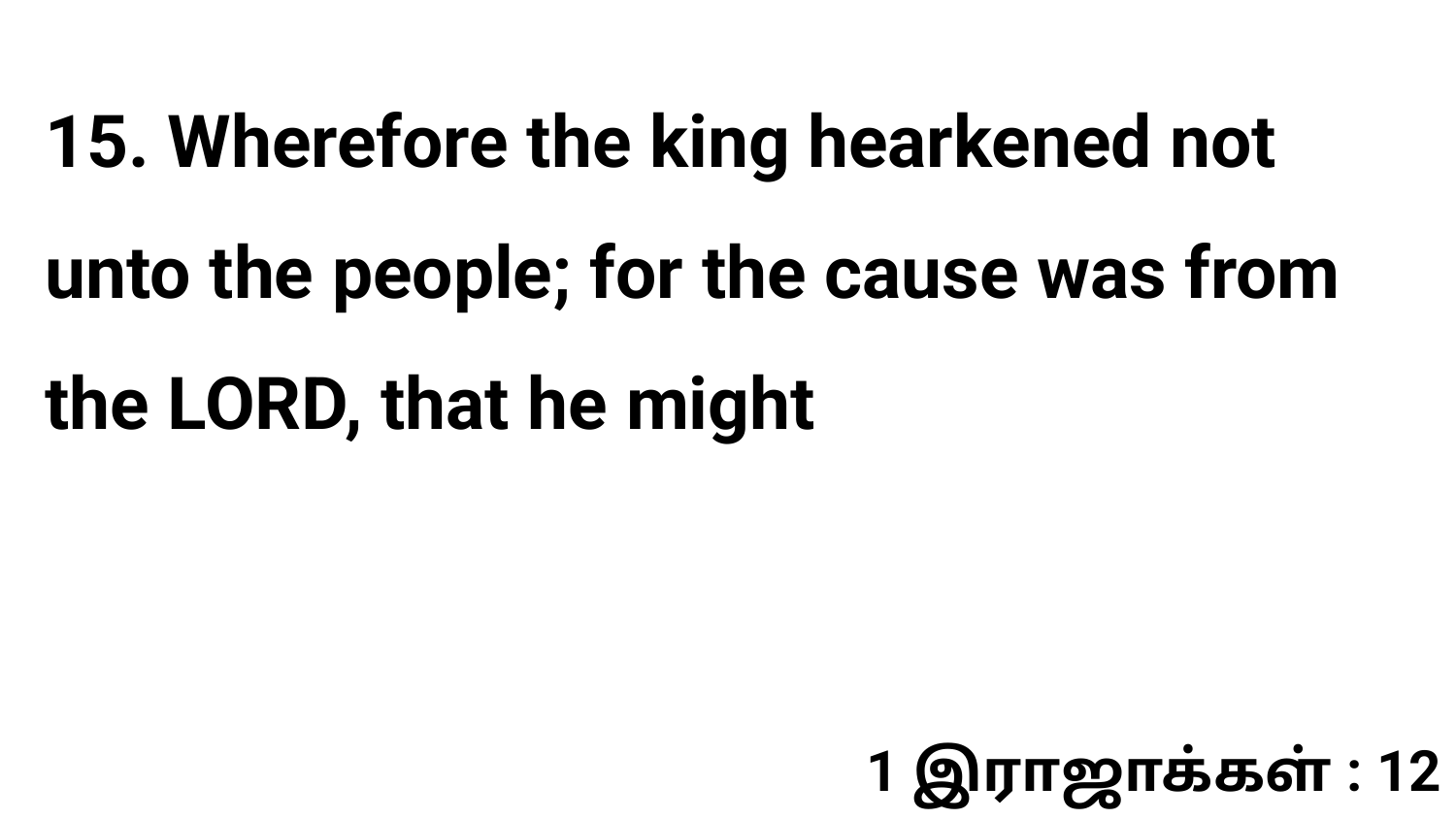

15. Wherefore the king hearkened not unto the people; for the cause was from the LORD, that he might
1 இராஜாக்கள் : 12